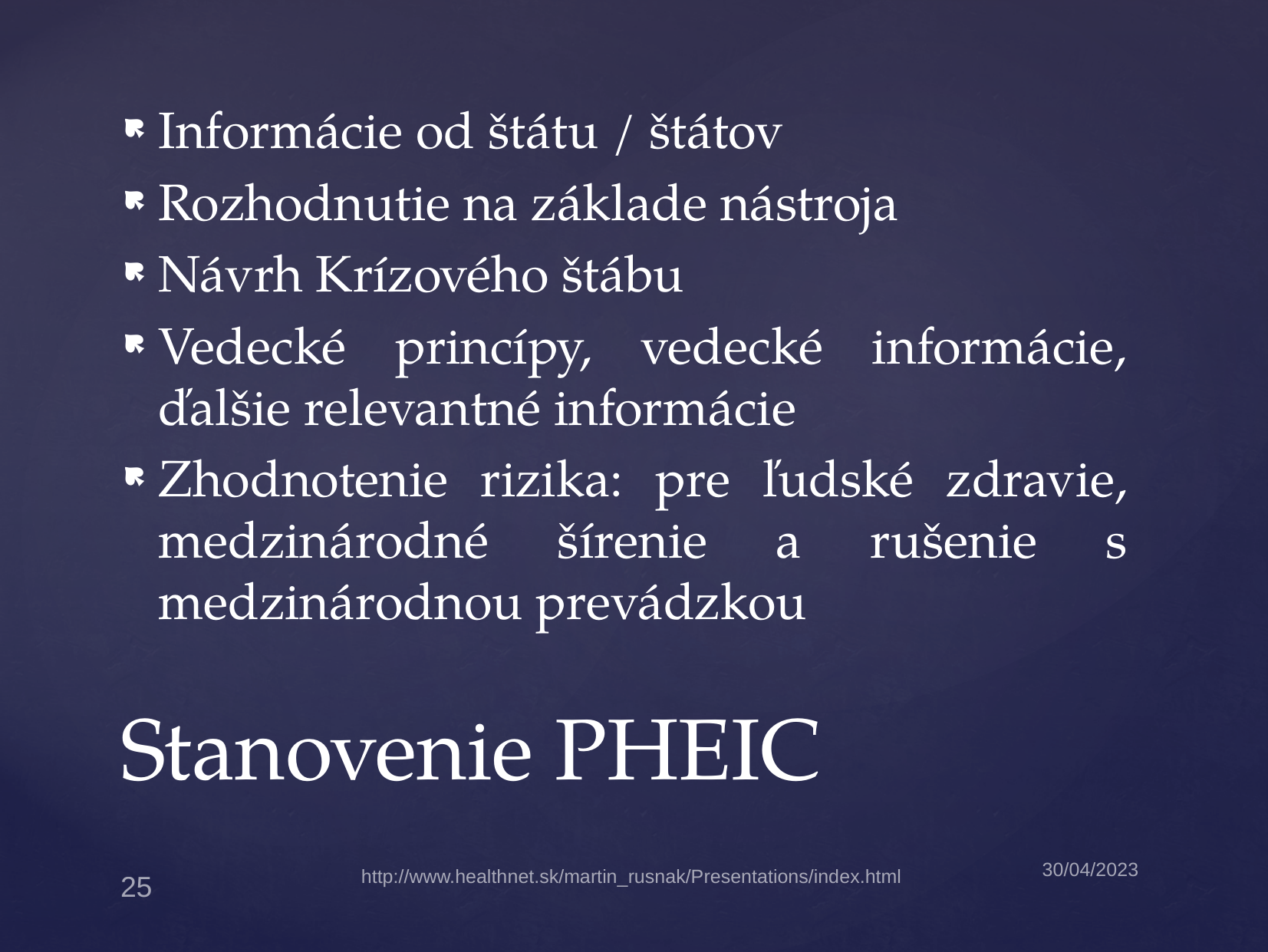

Informácie od štátu / štátov
Rozhodnutie na základe nástroja
Návrh Krízového štábu
Vedecké princípy, vedecké informácie, ďalšie relevantné informácie
Zhodnotenie rizika: pre ľudské zdravie, medzinárodné šírenie a rušenie s medzinárodnou prevádzkou
# Stanovenie PHEIC
30/04/2023
http://www.healthnet.sk/martin_rusnak/Presentations/index.html
25